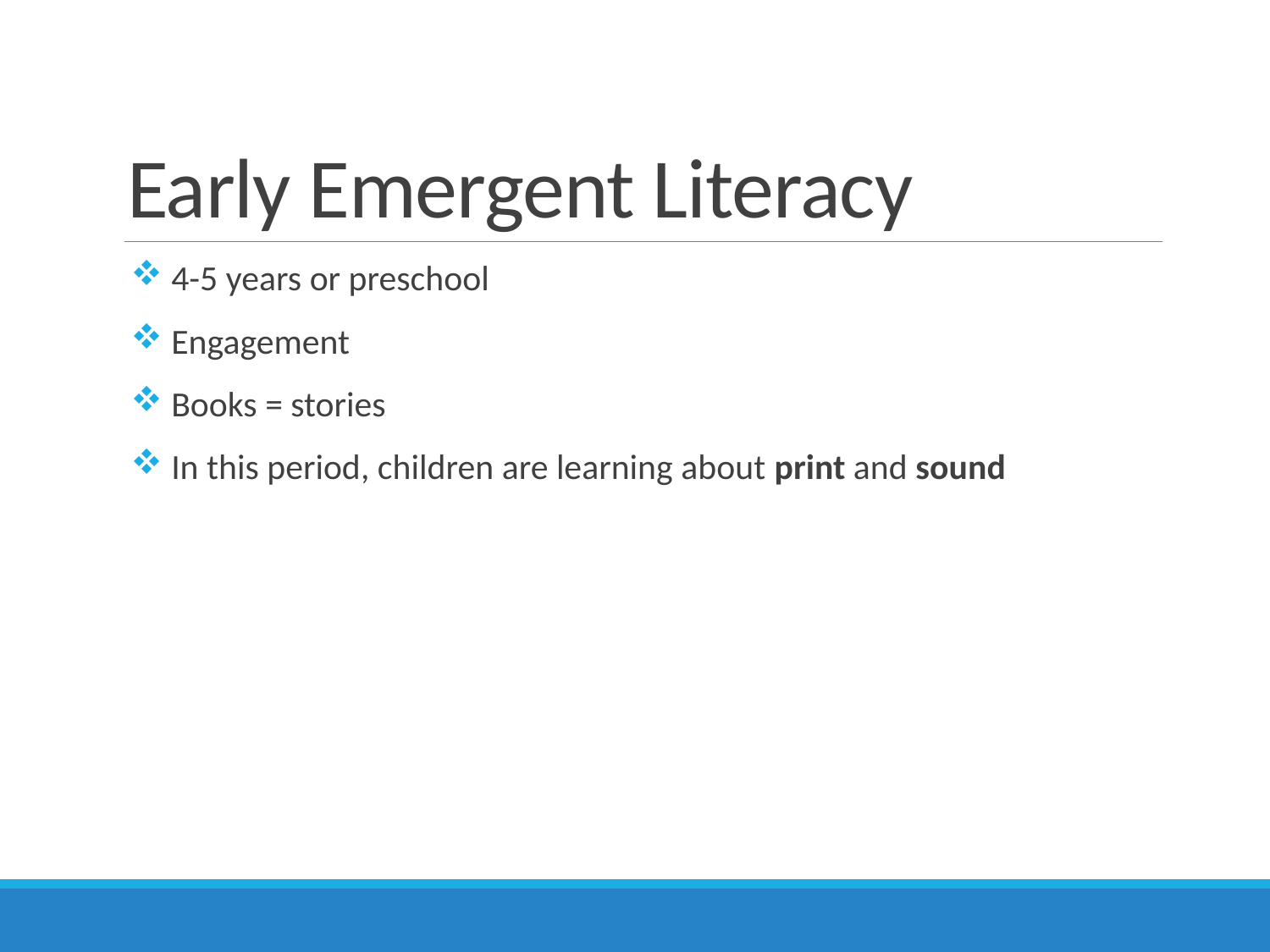

# Early Emergent Literacy
 4-5 years or preschool
 Engagement
 Books = stories
 In this period, children are learning about print and sound